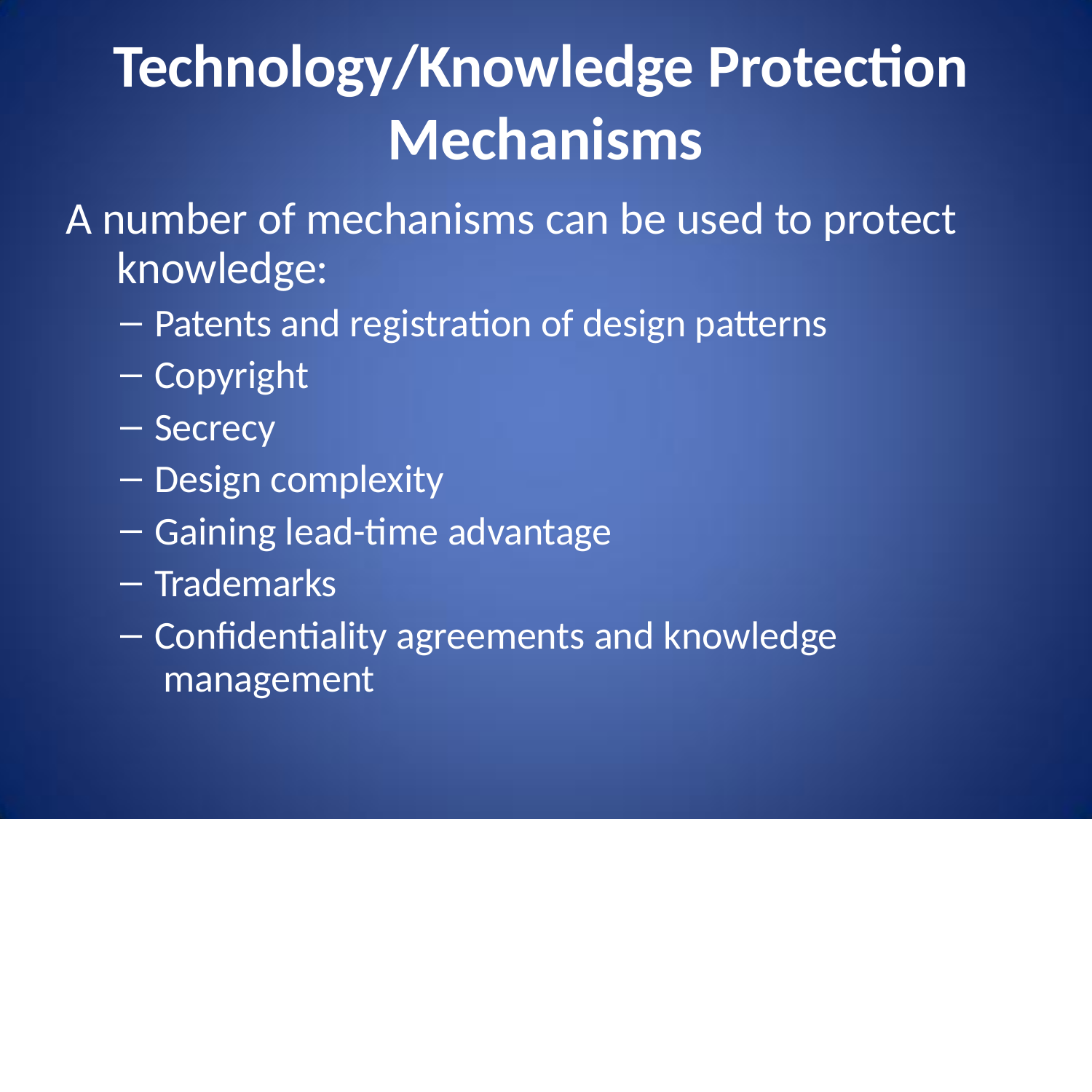

# Technology/Knowledge Protection  Mechanisms
A number of mechanisms can be used to protect  knowledge:
Patents and registration of design patterns
Copyright
Secrecy
Design complexity
Gaining lead-time advantage
Trademarks
Confidentiality agreements and knowledge  management